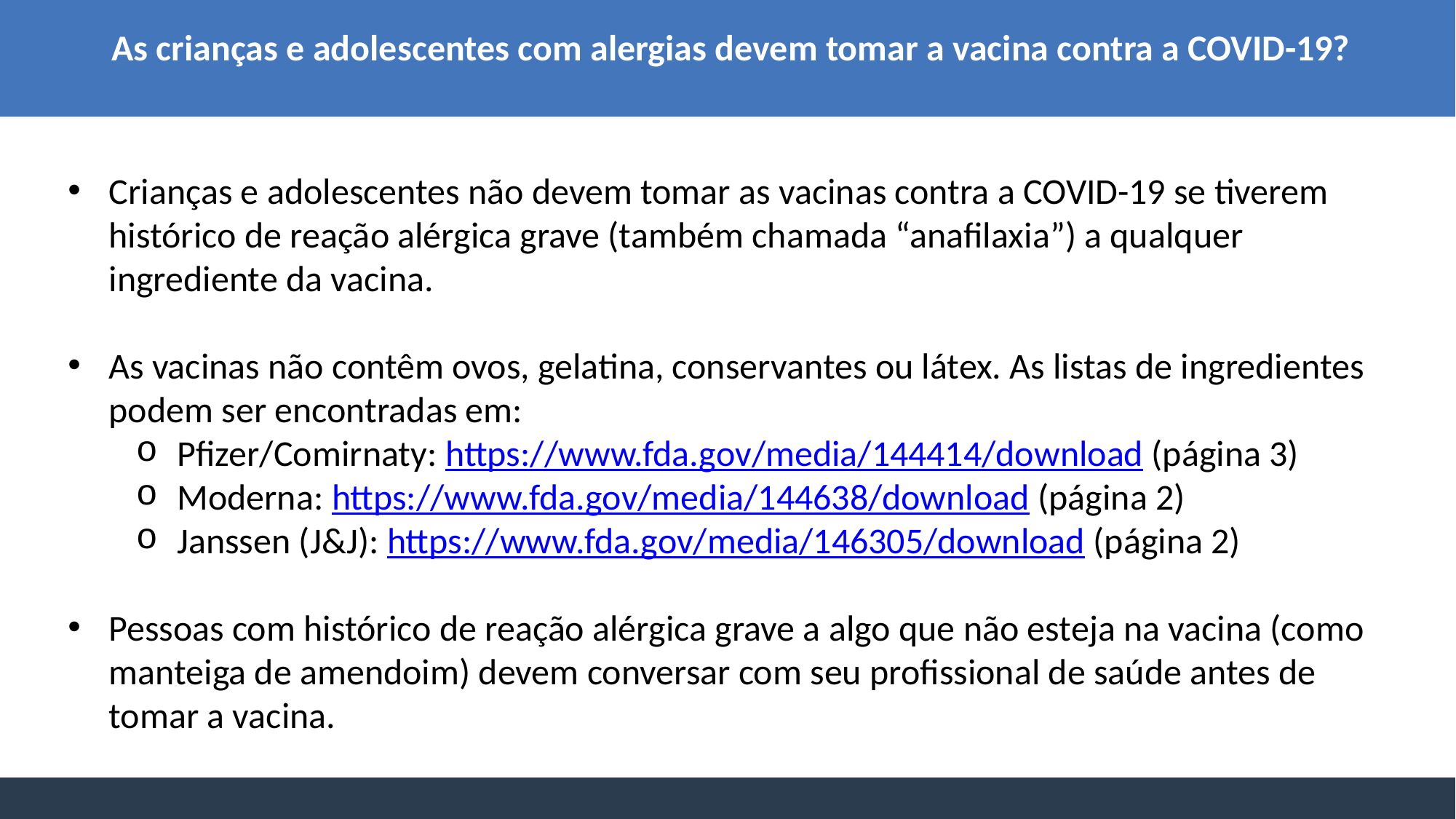

As crianças e adolescentes com alergias devem tomar a vacina contra a COVID-19?
Crianças e adolescentes não devem tomar as vacinas contra a COVID-19 se tiverem histórico de reação alérgica grave (também chamada “anafilaxia”) a qualquer ingrediente da vacina.

As vacinas não contêm ovos, gelatina, conservantes ou látex. As listas de ingredientes podem ser encontradas em:
Pfizer/Comirnaty: https://www.fda.gov/media/144414/download (página 3)
Moderna: https://www.fda.gov/media/144638/download (página 2)
Janssen (J&J): https://www.fda.gov/media/146305/download (página 2)

Pessoas com histórico de reação alérgica grave a algo que não esteja na vacina (como manteiga de amendoim) devem conversar com seu profissional de saúde antes de tomar a vacina.